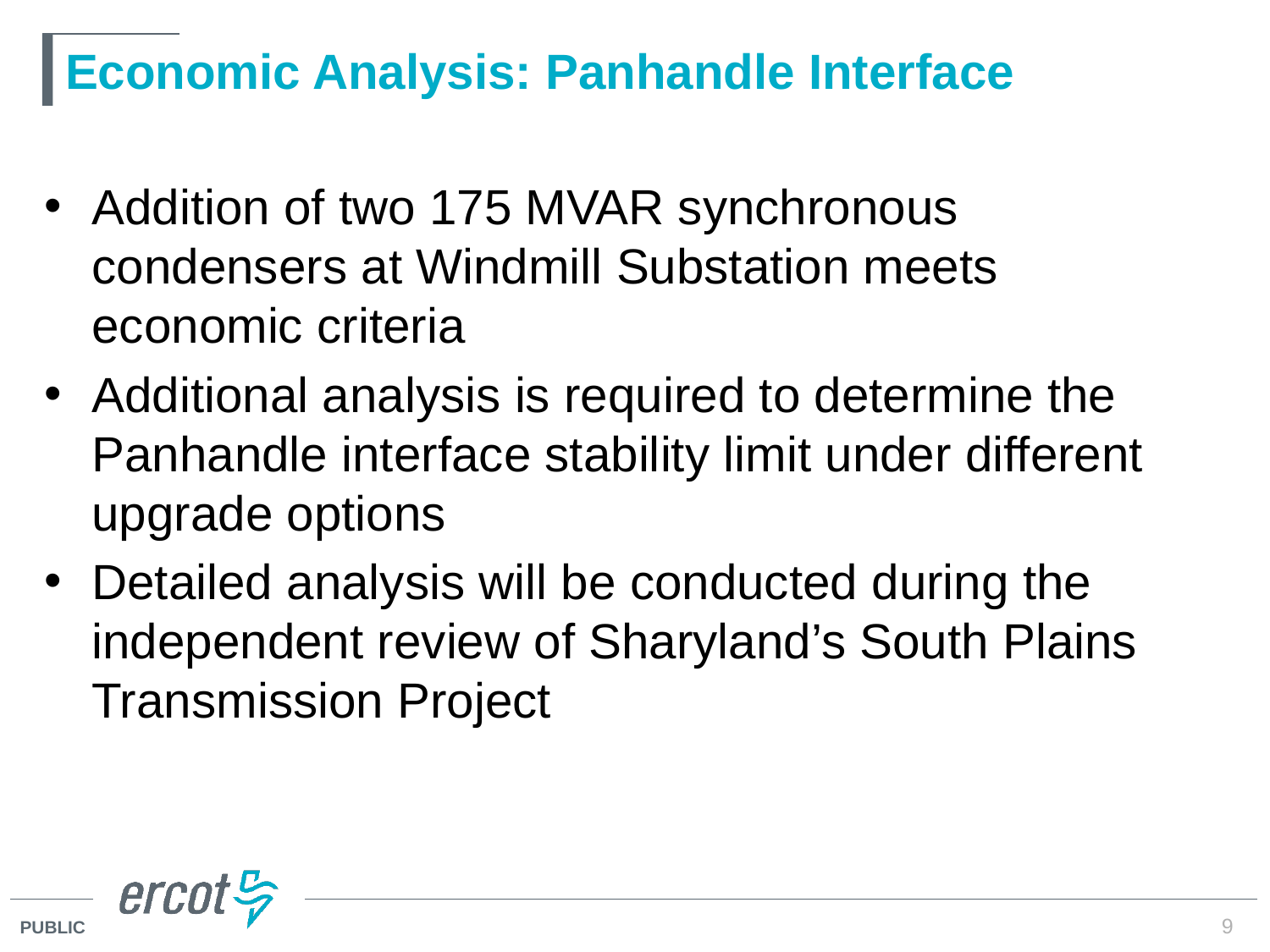

# Economic Analysis: Panhandle Interface
Addition of two 175 MVAR synchronous condensers at Windmill Substation meets economic criteria
Additional analysis is required to determine the Panhandle interface stability limit under different upgrade options
Detailed analysis will be conducted during the independent review of Sharyland’s South Plains Transmission Project
9